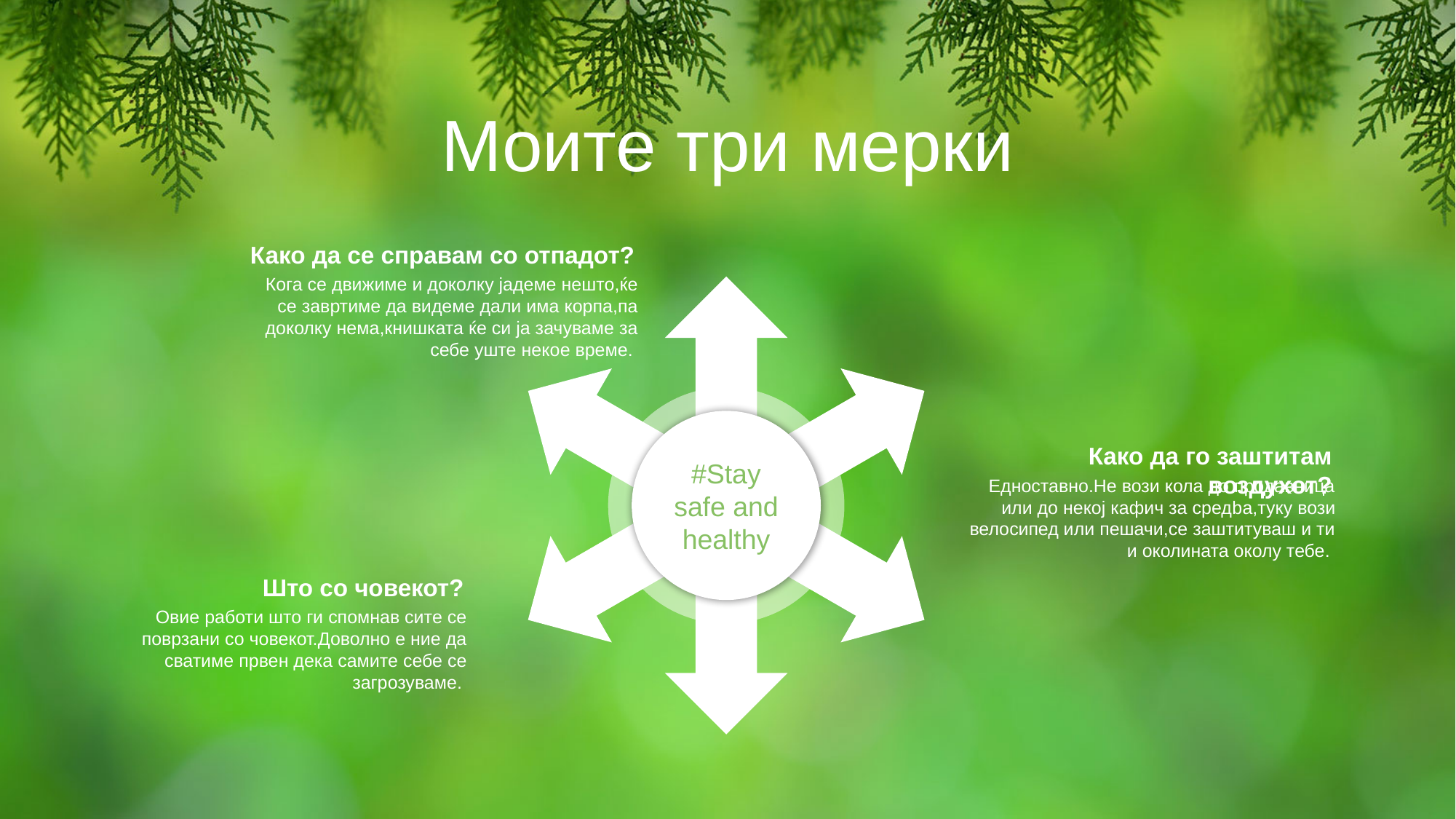

Моите три мерки
Како да се справам со отпадот?
Кога се движиме и доколку јадеме нешто,ќе се завртиме да видеме дали има корпа,па доколку нема,книшката ќе си ја зачуваме за себе уште некое време.

#Stay safe and healthy
Како да го заштитам воздухот?
Едноставно.Не вози кола до продавница или до некој кафич за средbа,туку вози велосипед или пешачи,се заштитуваш и ти и околината околу тебе.

Што со човекот?
Овие работи што ги спомнав сите се поврзани со човекот.Доволно е ние да сватиме првен дека самите себе се загрозуваме.